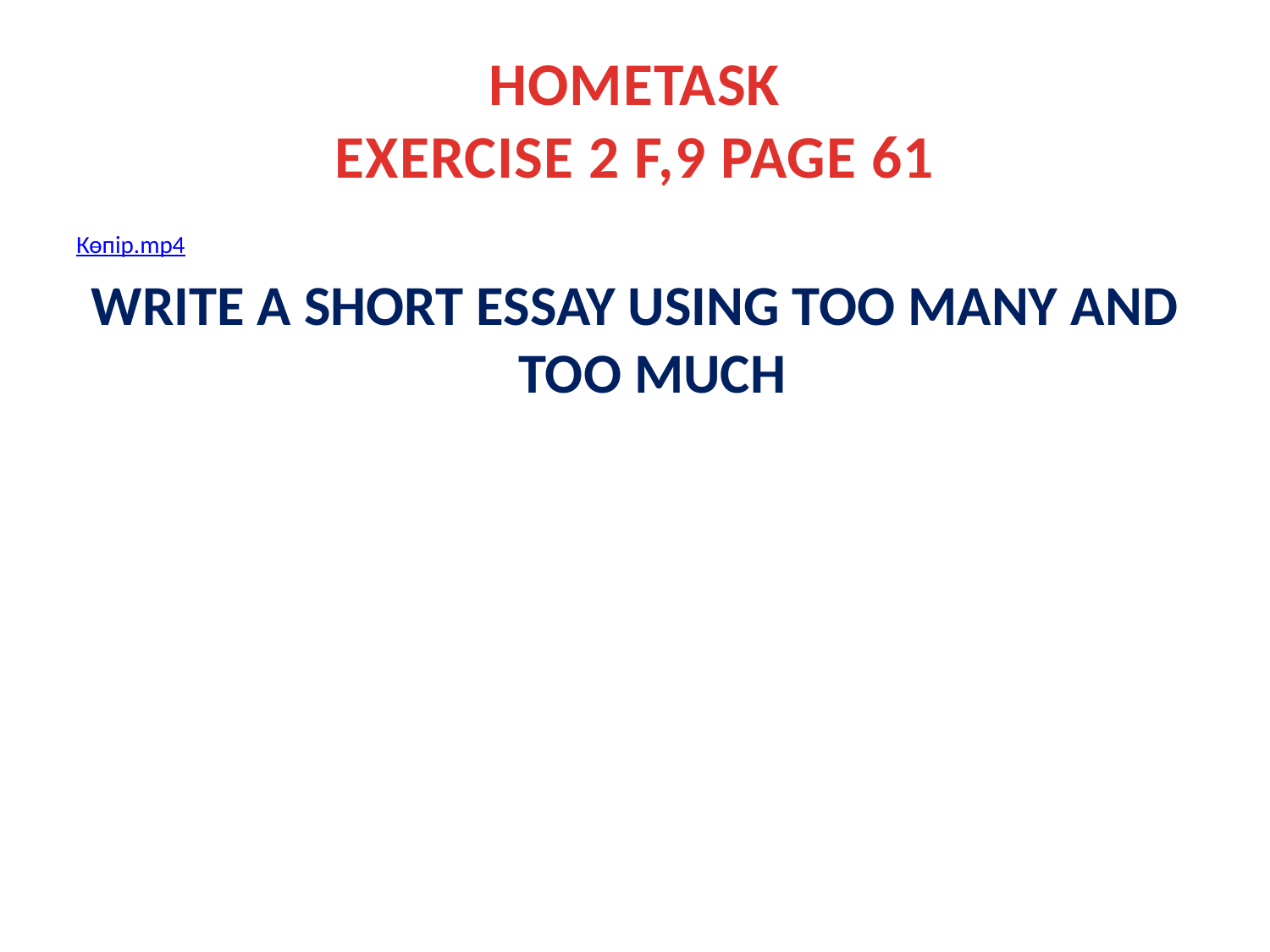

# HOMETASK EXERCISE 2 F,9 PAGE 61
Көпір.mp4
WRITE A SHORT ESSAY USING TOO MANY AND TOO MUCH